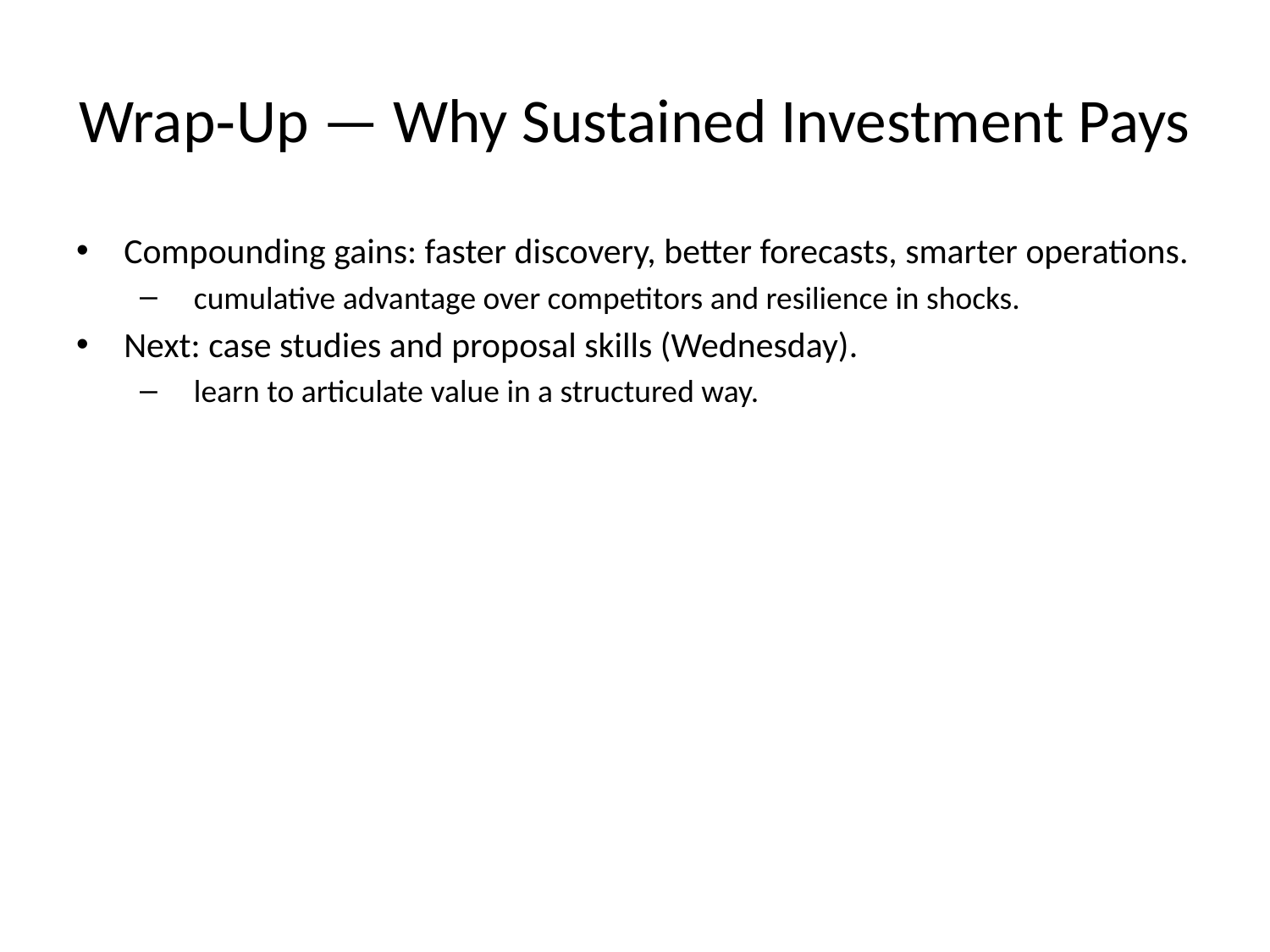

# Wrap‑Up — Why Sustained Investment Pays
Compounding gains: faster discovery, better forecasts, smarter operations.
  cumulative advantage over competitors and resilience in shocks.
Next: case studies and proposal skills (Wednesday).
  learn to articulate value in a structured way.